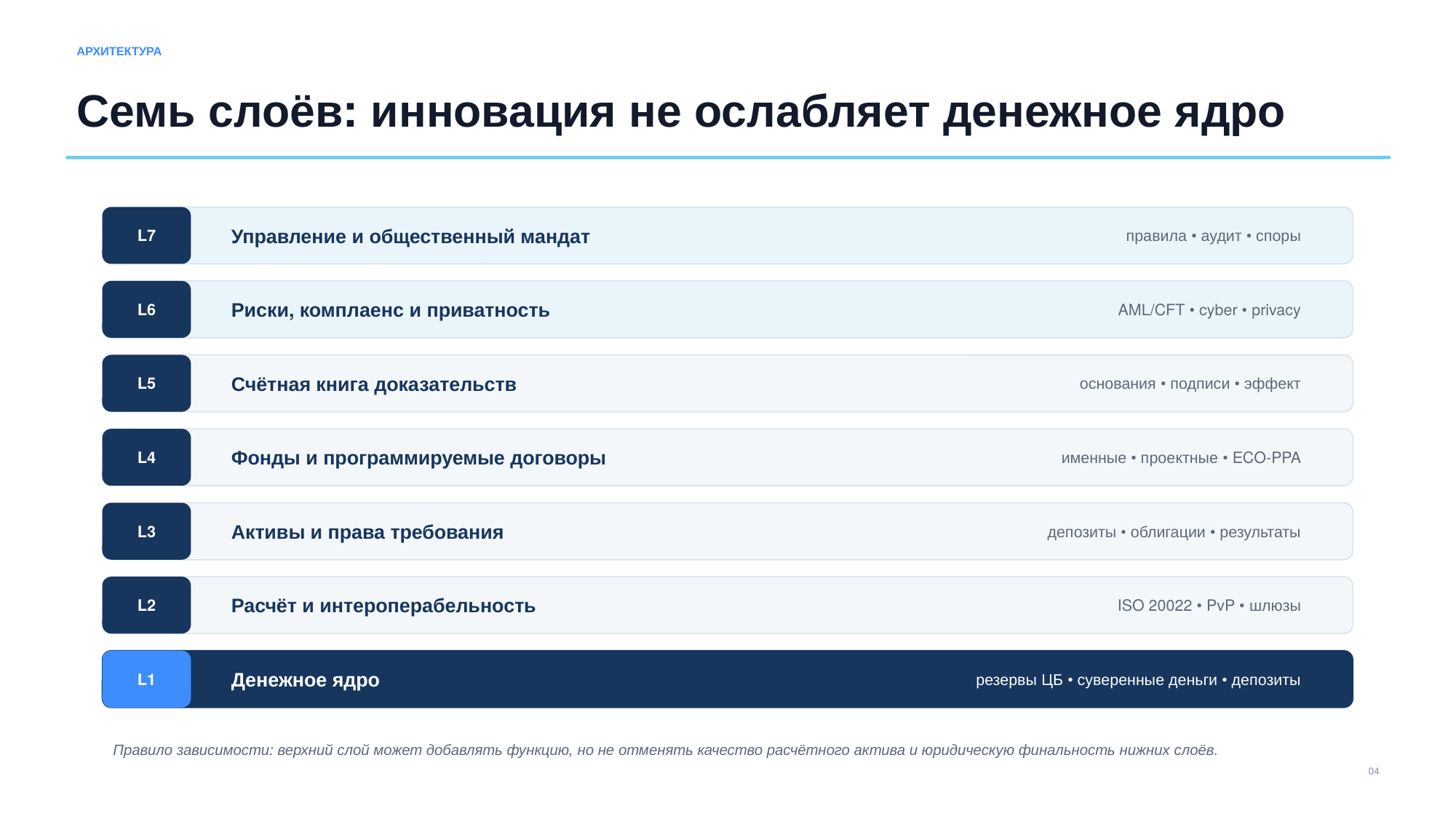

АРХИТЕКТУРА
Семь слоёв: инновация не ослабляет денежное ядро

Управление и общественный мандат
L7
правила • аудит • споры

Риски, комплаенс и приватность
L6
AML/CFT • cyber • privacy

Счётная книга доказательств
L5
основания • подписи • эффект

Фонды и программируемые договоры
L4
именные • проектные • ECO‑PPA

Активы и права требования
L3
депозиты • облигации • результаты

Расчёт и интероперабельность
L2
ISO 20022 • PvP • шлюзы

Денежное ядро
L1
резервы ЦБ • суверенные деньги • депозиты
Правило зависимости: верхний слой может добавлять функцию, но не отменять качество расчётного актива и юридическую финальность нижних слоёв.
04